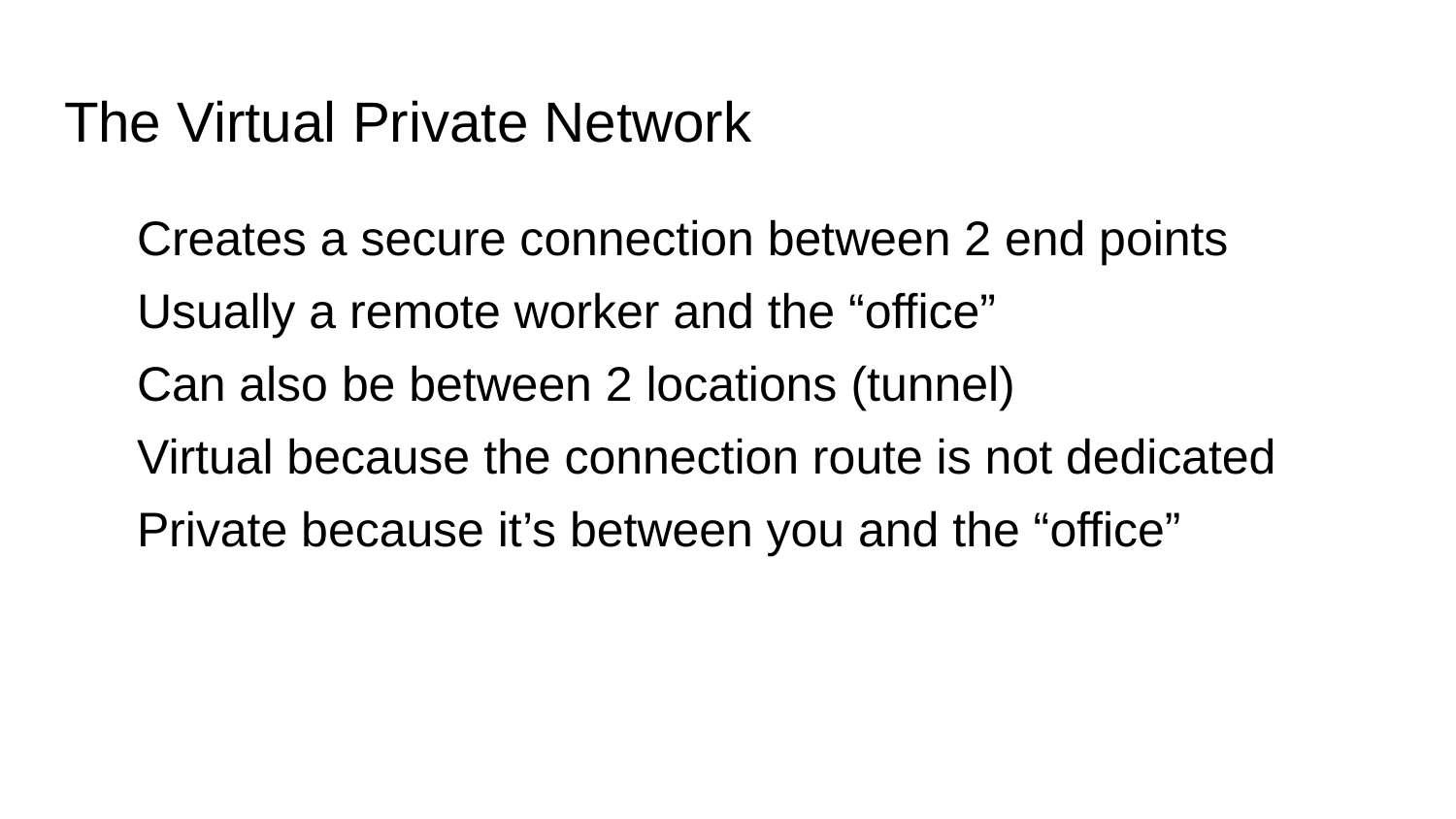

# The Virtual Private Network
Creates a secure connection between 2 end points
Usually a remote worker and the “office”
Can also be between 2 locations (tunnel)
Virtual because the connection route is not dedicated
Private because it’s between you and the “office”